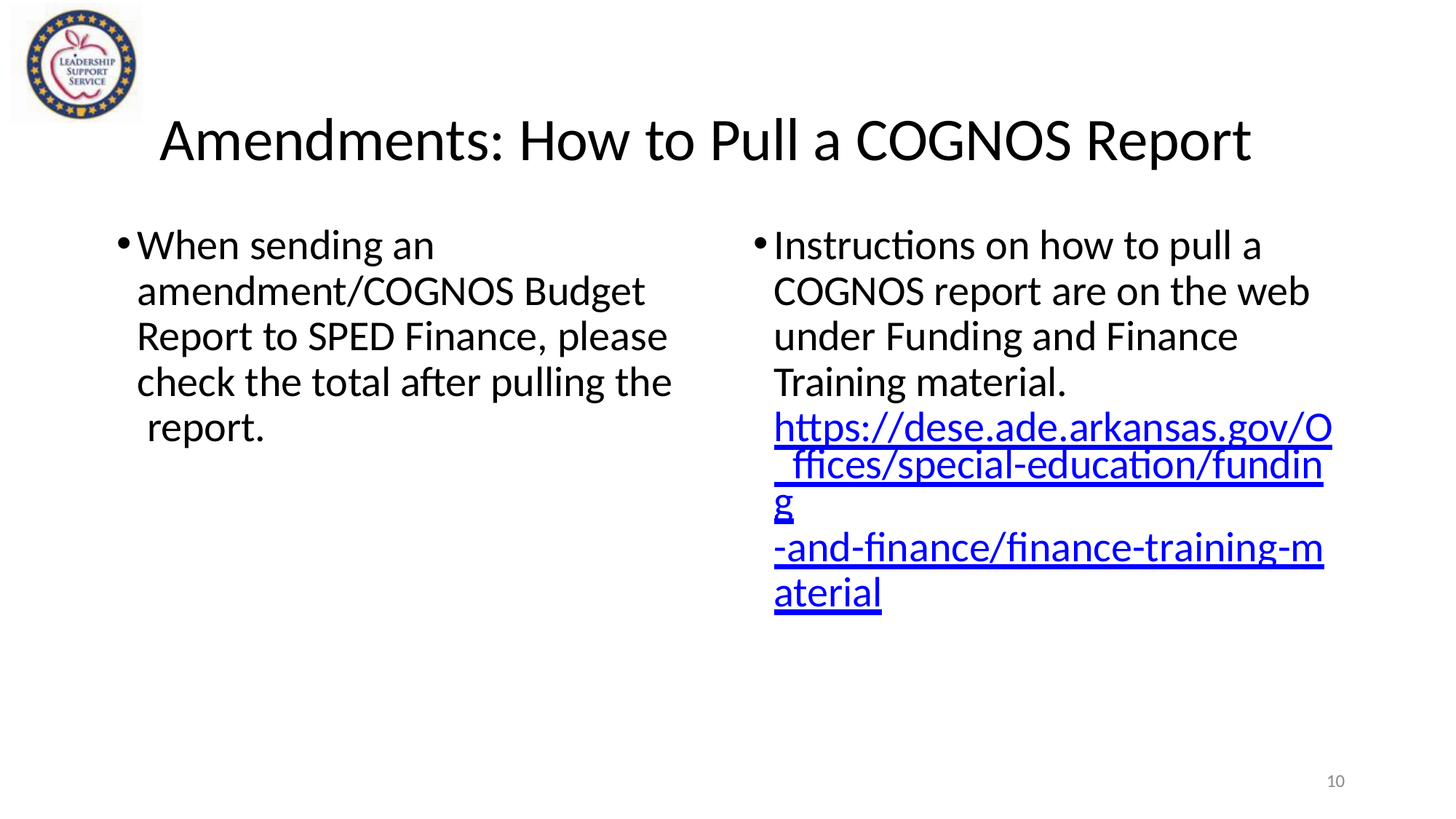

# Amendments: How to Pull a COGNOS Report
When sending an  amendment/COGNOS Budget  Report to SPED Finance, please  check the total after pulling the  report.
Instructions on how to pull a  COGNOS report are on the web  under Funding and Finance  Training material.  https://dese.ade.arkansas.gov/O  ffices/special-education/funding
-and-finance/finance-training-material
10